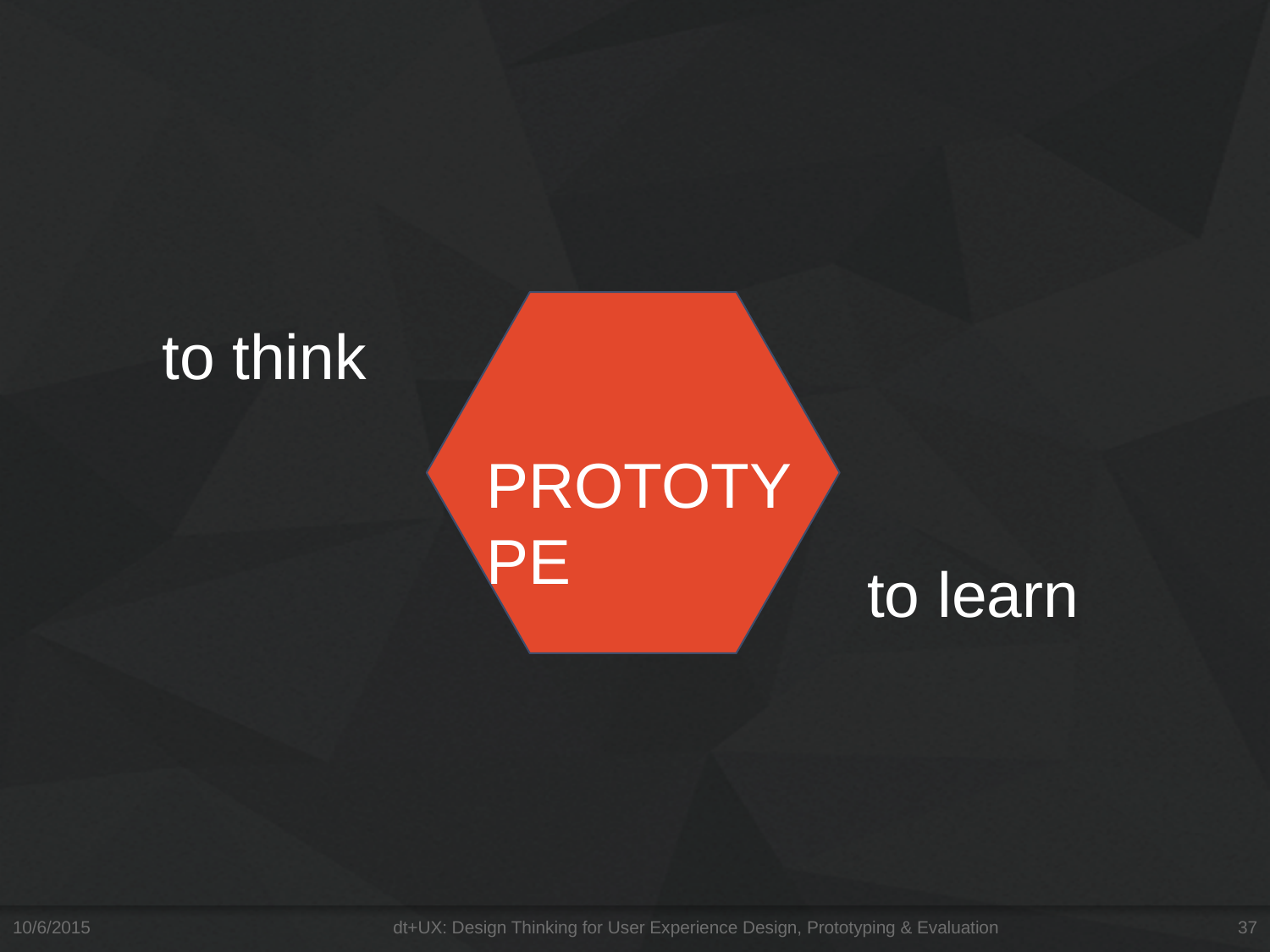

to think
prototype
to learn
10/6/2015
dt+UX: Design Thinking for User Experience Design, Prototyping & Evaluation
37